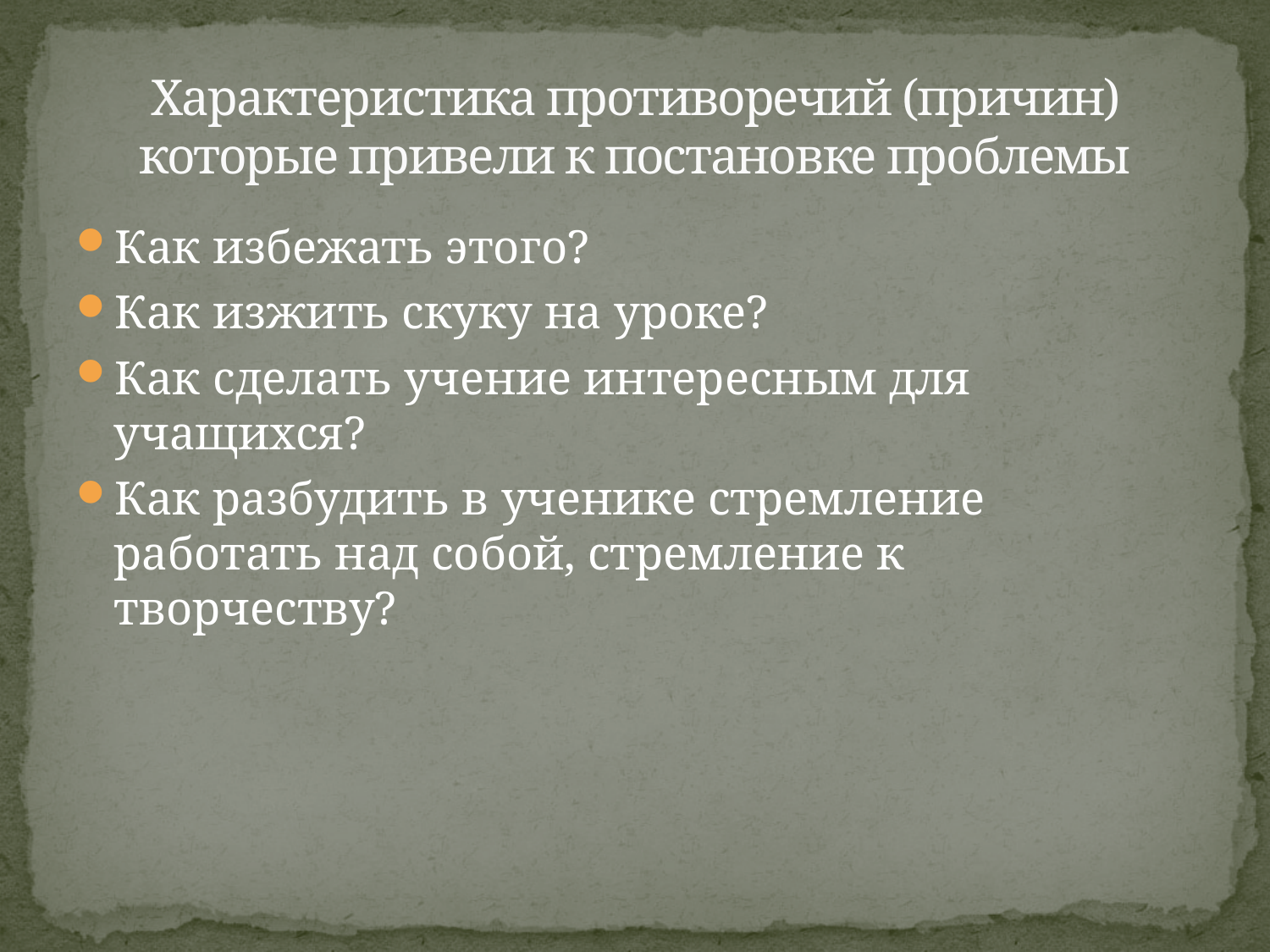

# Характеристика противоречий (причин) которые привели к постановке проблемы
Как избежать этого?
Как изжить скуку на уроке?
Как сделать учение интересным для учащихся?
Как разбудить в ученике стремление работать над собой, стремление к творчеству?